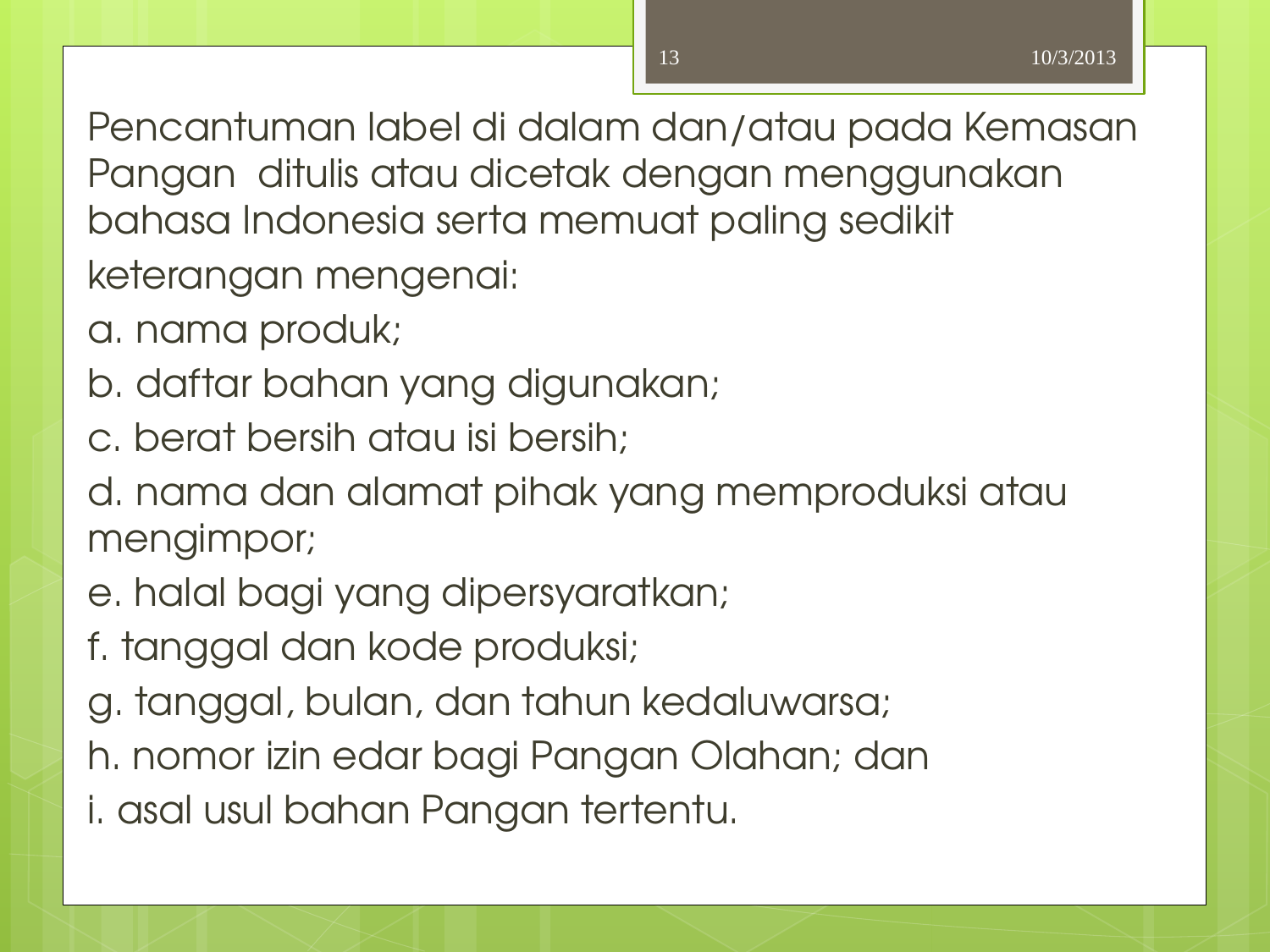

13
10/3/2013
Pencantuman label di dalam dan/atau pada Kemasan Pangan  ditulis atau dicetak dengan menggunakan bahasa Indonesia serta memuat paling sedikit
keterangan mengenai:
a. nama produk;
b. daftar bahan yang digunakan;
c. berat bersih atau isi bersih;
d. nama dan alamat pihak yang memproduksi atau mengimpor;
e. halal bagi yang dipersyaratkan;
f. tanggal dan kode produksi;
g. tanggal, bulan, dan tahun kedaluwarsa;
h. nomor izin edar bagi Pangan Olahan; dan
i. asal usul bahan Pangan tertentu.

#